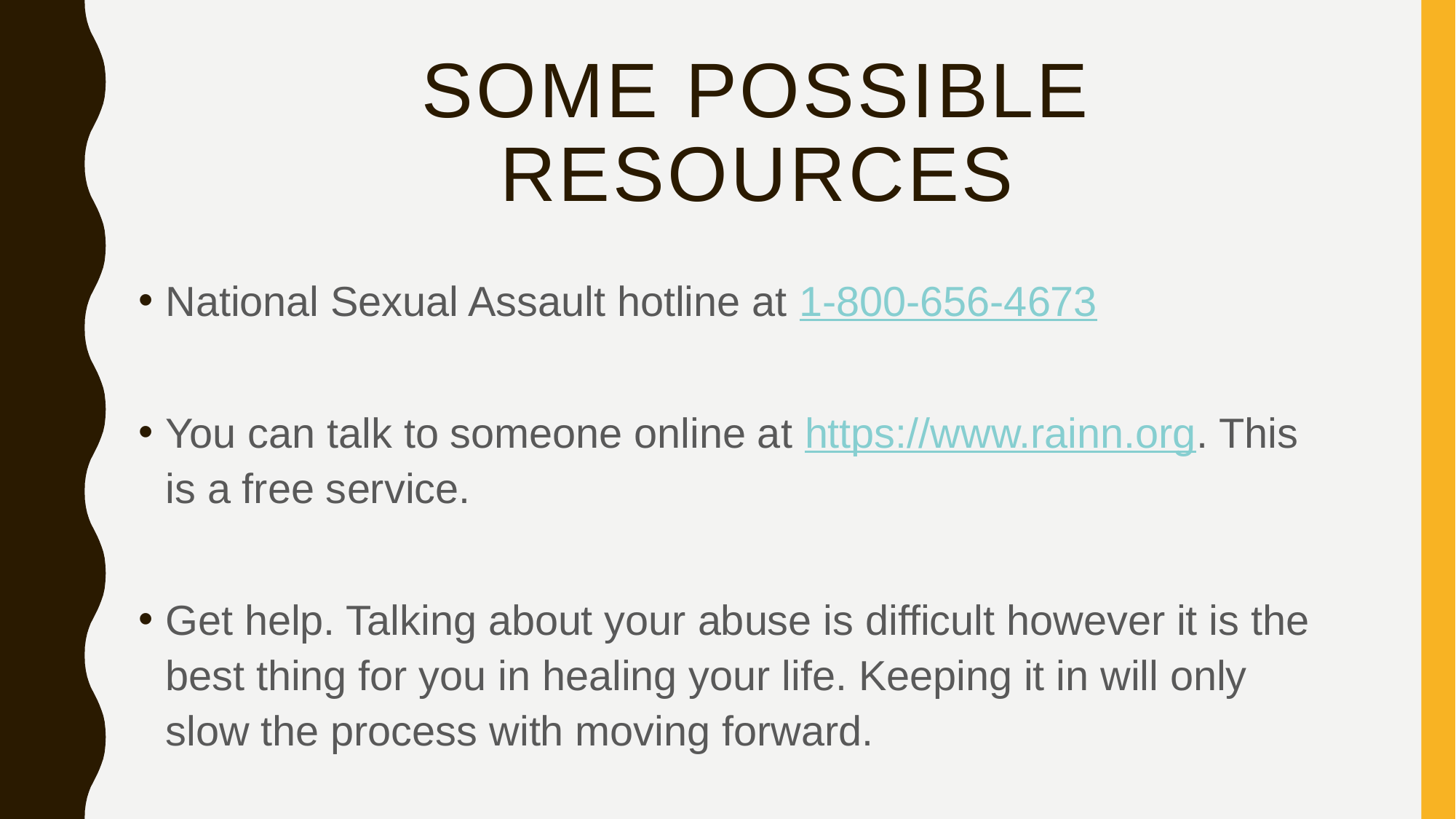

# Some Possible Resources

National Sexual Assault hotline at 1-800-656-4673

You can talk to someone online at https://www.rainn.org. This is a free service.

Get help. Talking about your abuse is difficult however it is the best thing for you in healing your life. Keeping it in will only slow the process with moving forward.